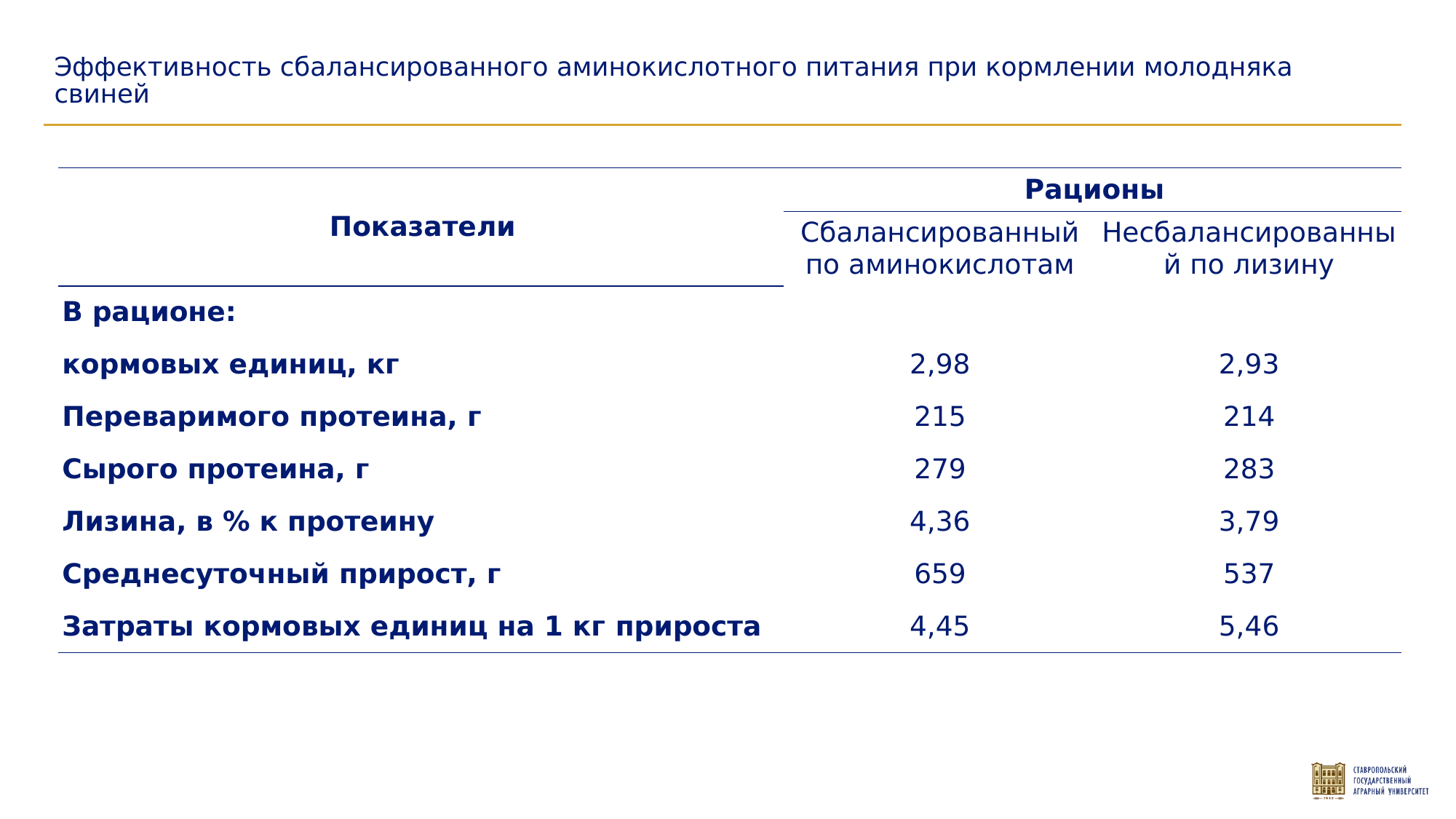

Эффективность сбалансированного аминокислотного питания при кормлении молодняка свиней
| Показатели | Рационы |  |
| --- | --- | --- |
|  | Сбалансированный по аминокислотам | Несбалансированный по лизину |
| В рационе: |  |  |
| кормовых единиц, кг | 2,98 | 2,93 |
| Переваримого протеина, г | 215 | 214 |
| Сырого протеина, г | 279 | 283 |
| Лизина, в % к протеину | 4,36 | 3,79 |
| Среднесуточный прирост, г | 659 | 537 |
| Затраты кормовых единиц на 1 кг прироста | 4,45 | 5,46 |